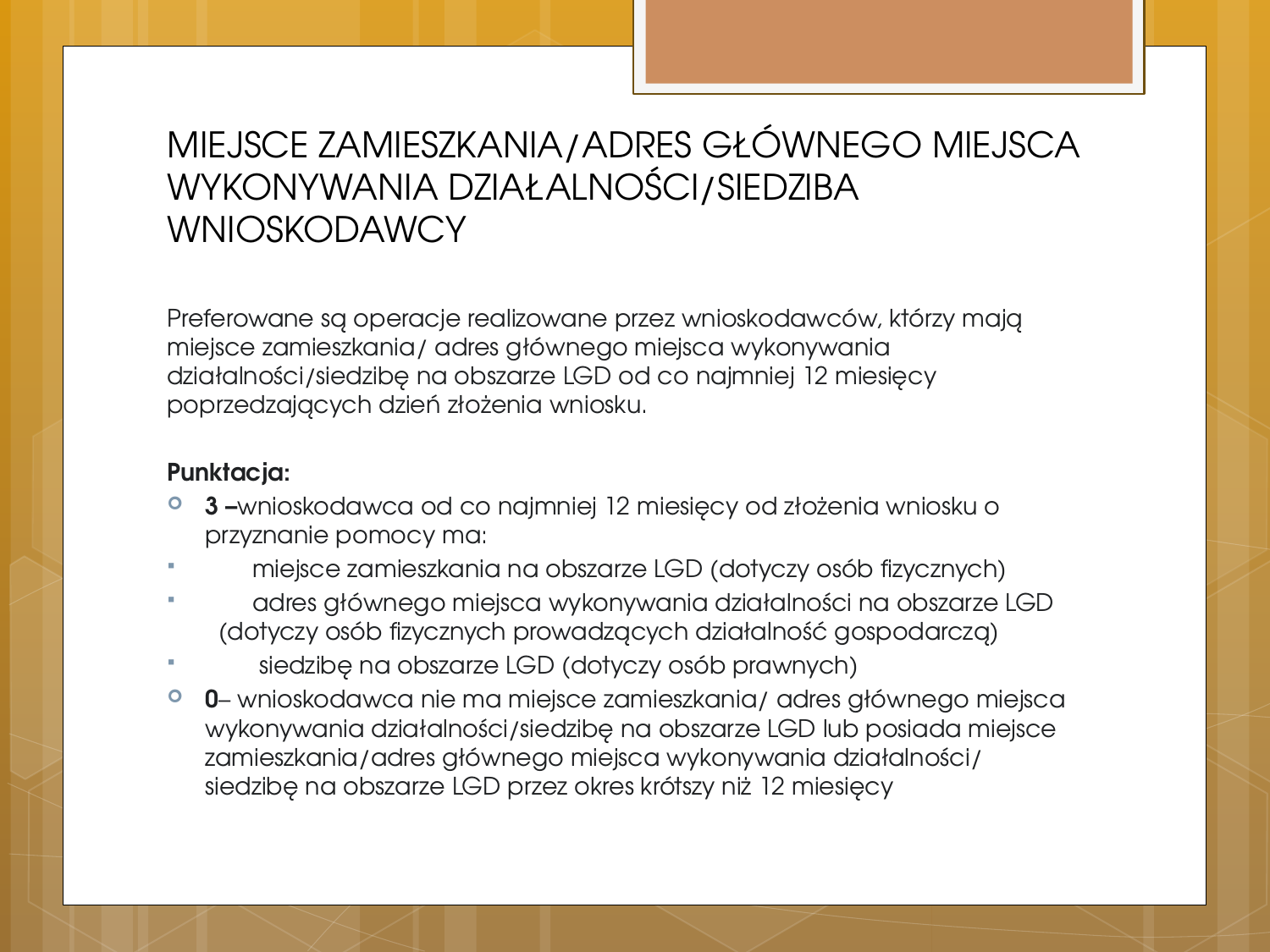

# MIEJSCE ZAMIESZKANIA/ADRES GŁÓWNEGO MIEJSCA WYKONYWANIA DZIAŁALNOŚCI/SIEDZIBA  WNIOSKODAWCY
Preferowane są operacje realizowane przez wnioskodawców, którzy mają miejsce zamieszkania/ adres głównego miejsca wykonywania działalności/siedzibę na obszarze LGD od co najmniej 12 miesięcy poprzedzających dzień złożenia wniosku.

Punktacja:
3 –wnioskodawca od co najmniej 12 miesięcy od złożenia wniosku o przyznanie pomocy ma:
       miejsce zamieszkania na obszarze LGD (dotyczy osób fizycznych)
       adres głównego miejsca wykonywania działalności na obszarze LGD     (dotyczy osób fizycznych prowadzących działalność gospodarczą)
        siedzibę na obszarze LGD (dotyczy osób prawnych)
0– wnioskodawca nie ma miejsce zamieszkania/ adres głównego miejsca wykonywania działalności/siedzibę na obszarze LGD lub posiada miejsce zamieszkania/adres głównego miejsca wykonywania działalności/ siedzibę na obszarze LGD przez okres krótszy niż 12 miesięcy